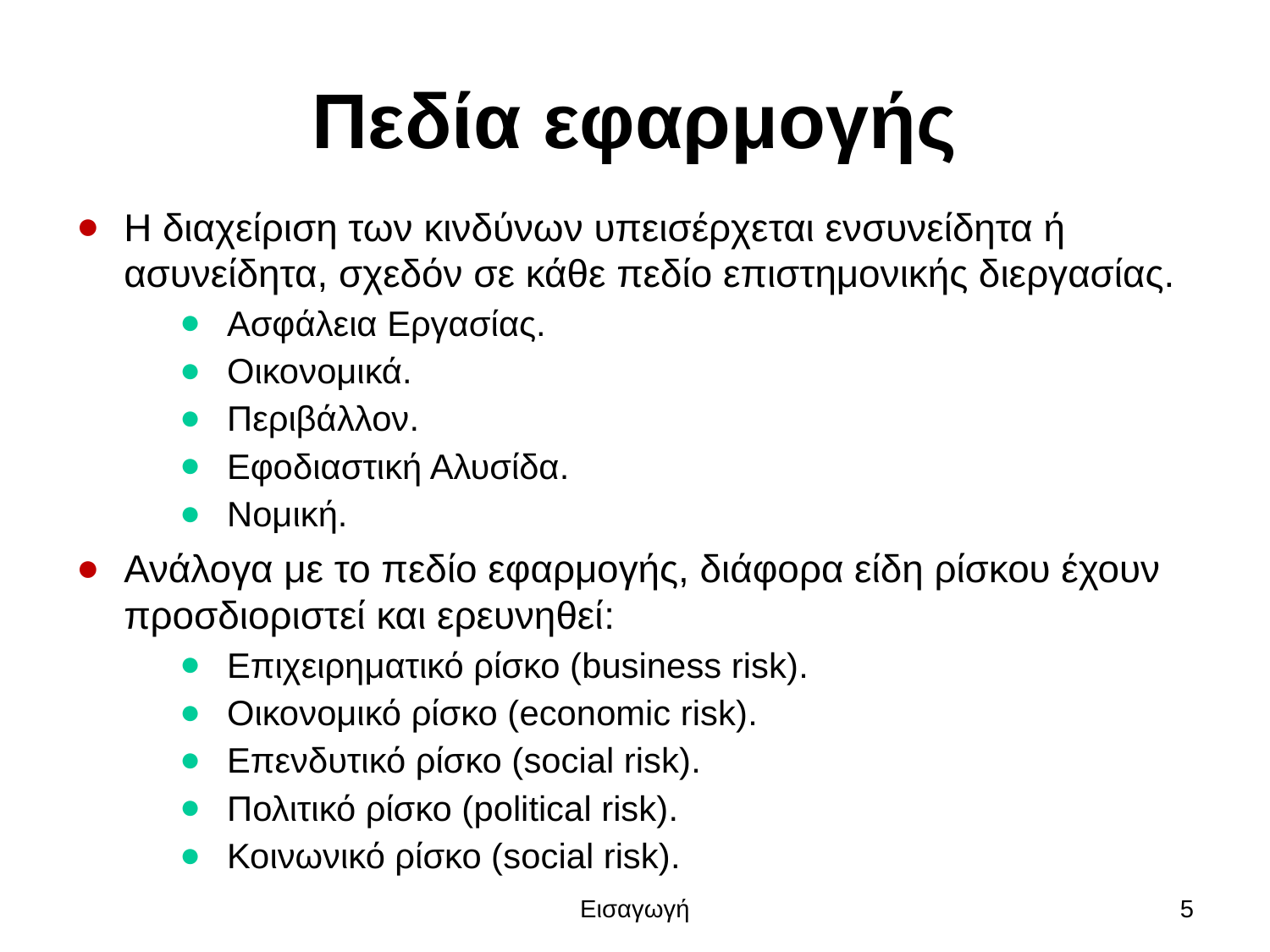

# Πεδία εφαρμογής
Η διαχείριση των κινδύνων υπεισέρχεται ενσυνείδητα ή ασυνείδητα, σχεδόν σε κάθε πεδίο επιστημονικής διεργασίας.
Ασφάλεια Εργασίας.
Οικονομικά.
Περιβάλλον.
Εφοδιαστική Αλυσίδα.
Νομική.
Ανάλογα με το πεδίο εφαρμογής, διάφορα είδη ρίσκου έχουν προσδιοριστεί και ερευνηθεί:
Επιχειρηματικό ρίσκο (business risk).
Οικονομικό ρίσκο (economic risk).
Επενδυτικό ρίσκο (social risk).
Πολιτικό ρίσκο (political risk).
Κοινωνικό ρίσκο (social risk).
Εισαγωγή
5